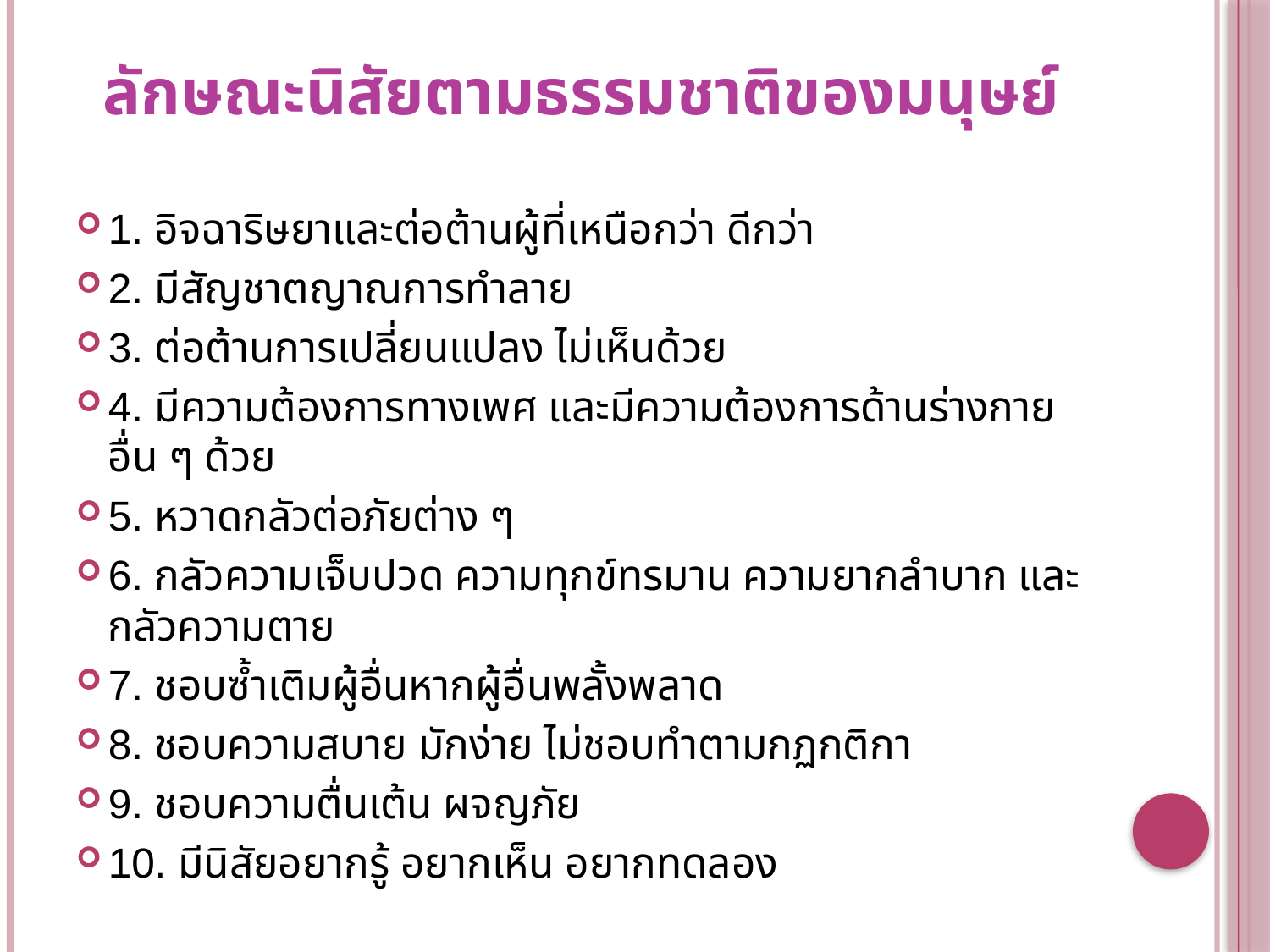

# ลักษณะนิสัยตามธรรมชาติของมนุษย์
1. อิจฉาริษยาและต่อต้านผู้ที่เหนือกว่า ดีกว่า
2. มีสัญชาตญาณการทำลาย
3. ต่อต้านการเปลี่ยนแปลง ไม่เห็นด้วย
4. มีความต้องการทางเพศ และมีความต้องการด้านร่างกายอื่น ๆ ด้วย
5. หวาดกลัวต่อภัยต่าง ๆ
6. กลัวความเจ็บปวด ความทุกข์ทรมาน ความยากลำบาก และกลัวความตาย
7. ชอบซ้ำเติมผู้อื่นหากผู้อื่นพลั้งพลาด
8. ชอบความสบาย มักง่าย ไม่ชอบทำตามกฏกติกา
9. ชอบความตื่นเต้น ผจญภัย
10. มีนิสัยอยากรู้ อยากเห็น อยากทดลอง